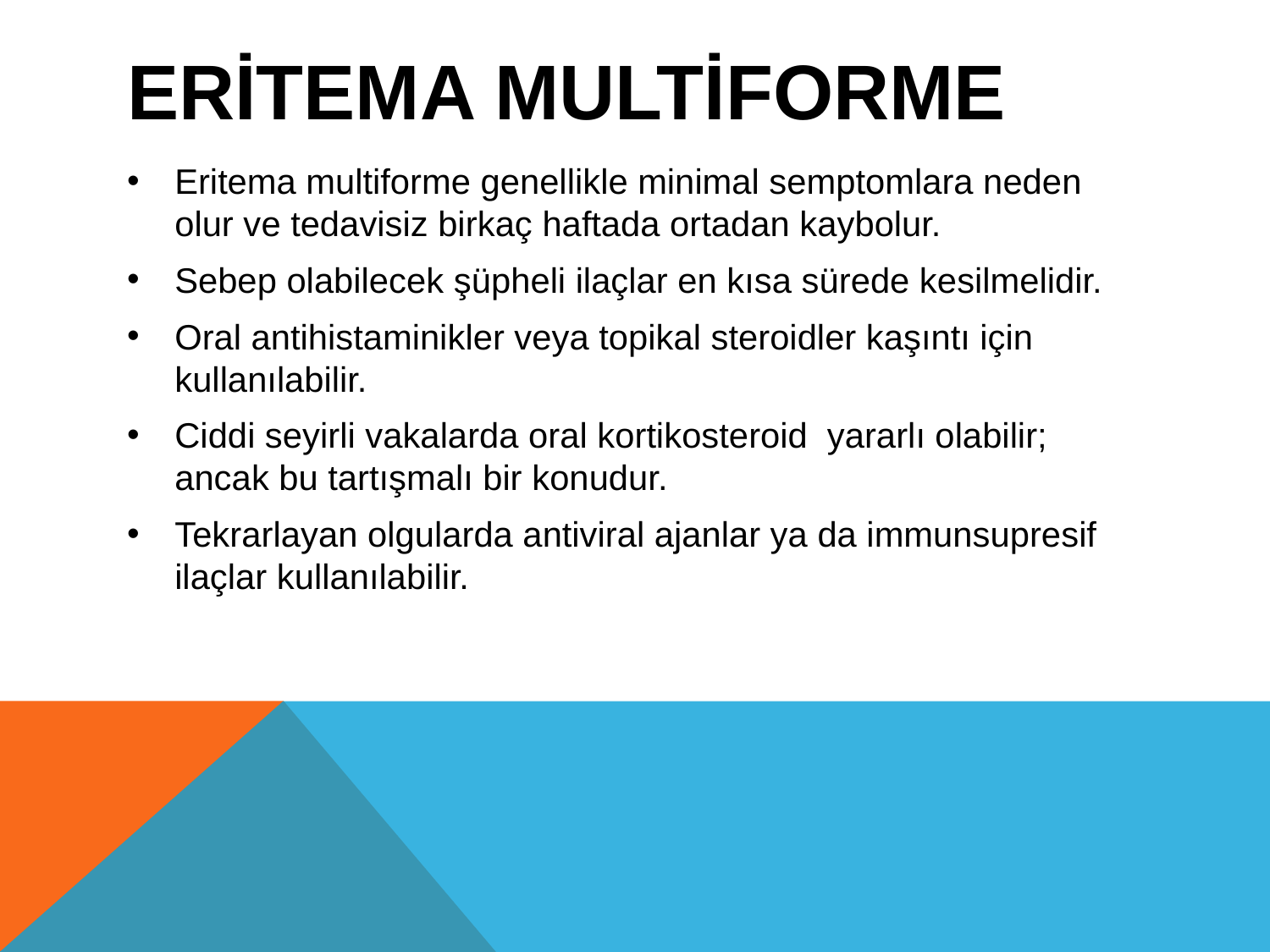

# ERİTEMA MULTİFORME
Eritema multiforme genellikle minimal semptomlara neden olur ve tedavisiz birkaç haftada ortadan kaybolur.
Sebep olabilecek şüpheli ilaçlar en kısa sürede kesilmelidir.
Oral antihistaminikler veya topikal steroidler kaşıntı için kullanılabilir.
Ciddi seyirli vakalarda oral kortikosteroid  yararlı olabilir; ancak bu tartışmalı bir konudur.
Tekrarlayan olgularda antiviral ajanlar ya da immunsupresif ilaçlar kullanılabilir.